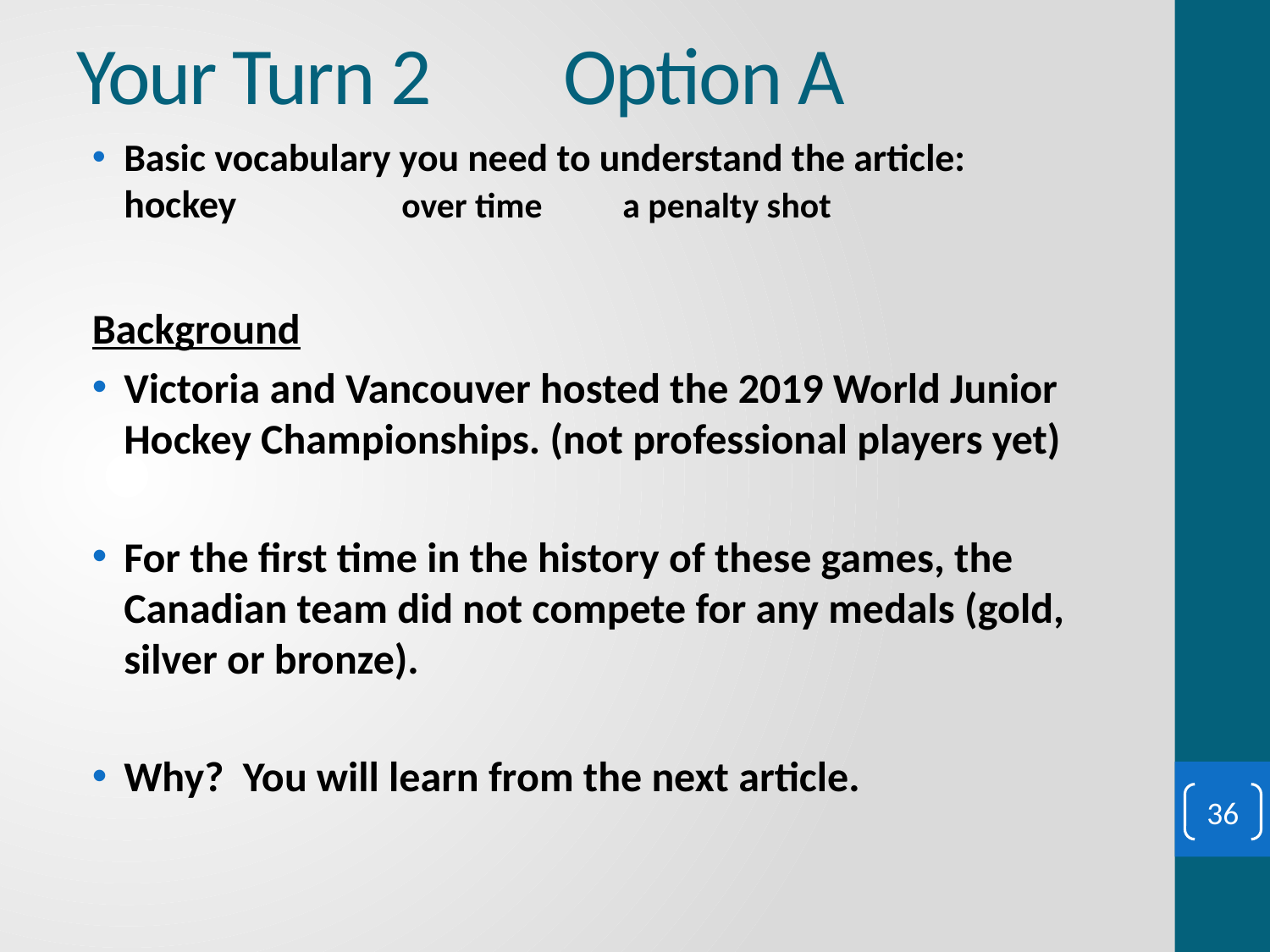

# Your Turn 2        Option A
Basic vocabulary you need to understand the article:	hockey                   over time          a penalty shot

Background
Victoria and Vancouver hosted the 2019 World Junior Hockey Championships. (not professional players yet)

For the first time in the history of these games, the Canadian team did not compete for any medals (gold, silver or bronze).

Why?  You will learn from the next article.
36